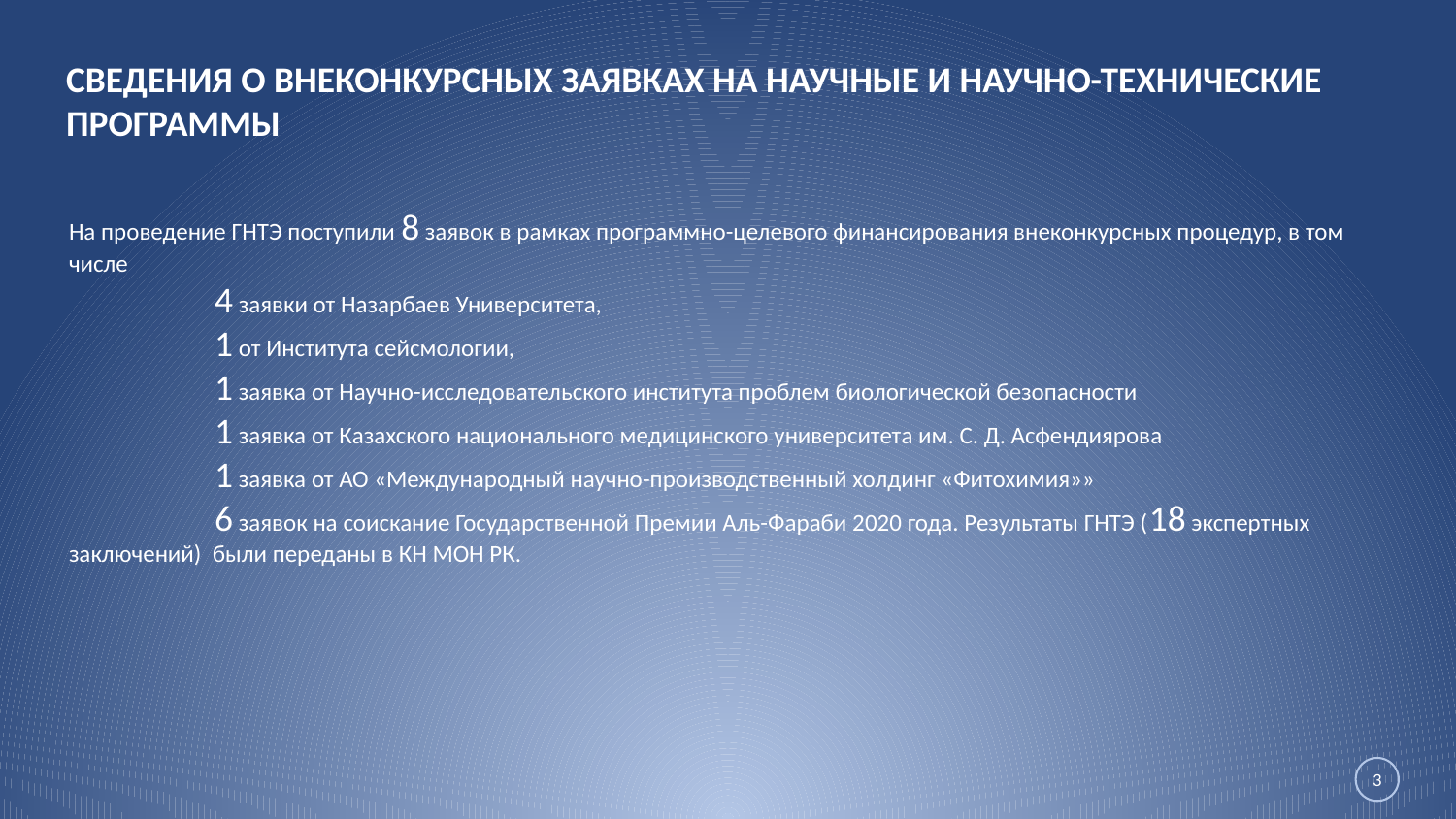

СВЕДЕНИЯ О ВНЕКОНКУРСНЫХ ЗАЯВКАХ НА НАУЧНЫЕ И НАУЧНО-ТЕХНИЧЕСКИЕ ПРОГРАММЫ
На проведение ГНТЭ поступили 8 заявок в рамках программно-целевого финансирования внеконкурсных процедур, в том числе
	4 заявки от Назарбаев Университета,
	1 от Института сейсмологии,
	1 заявка от Научно-исследовательского института проблем биологической безопасности
	1 заявка от Казахского национального медицинского университета им. С. Д. Асфендиярова
	1 заявка от АО «Международный научно-производственный холдинг «Фитохимия»»
	6 заявок на соискание Государственной Премии Аль-Фараби 2020 года. Результаты ГНТЭ (18 экспертных заключений)  были переданы в КН МОН РК.

3